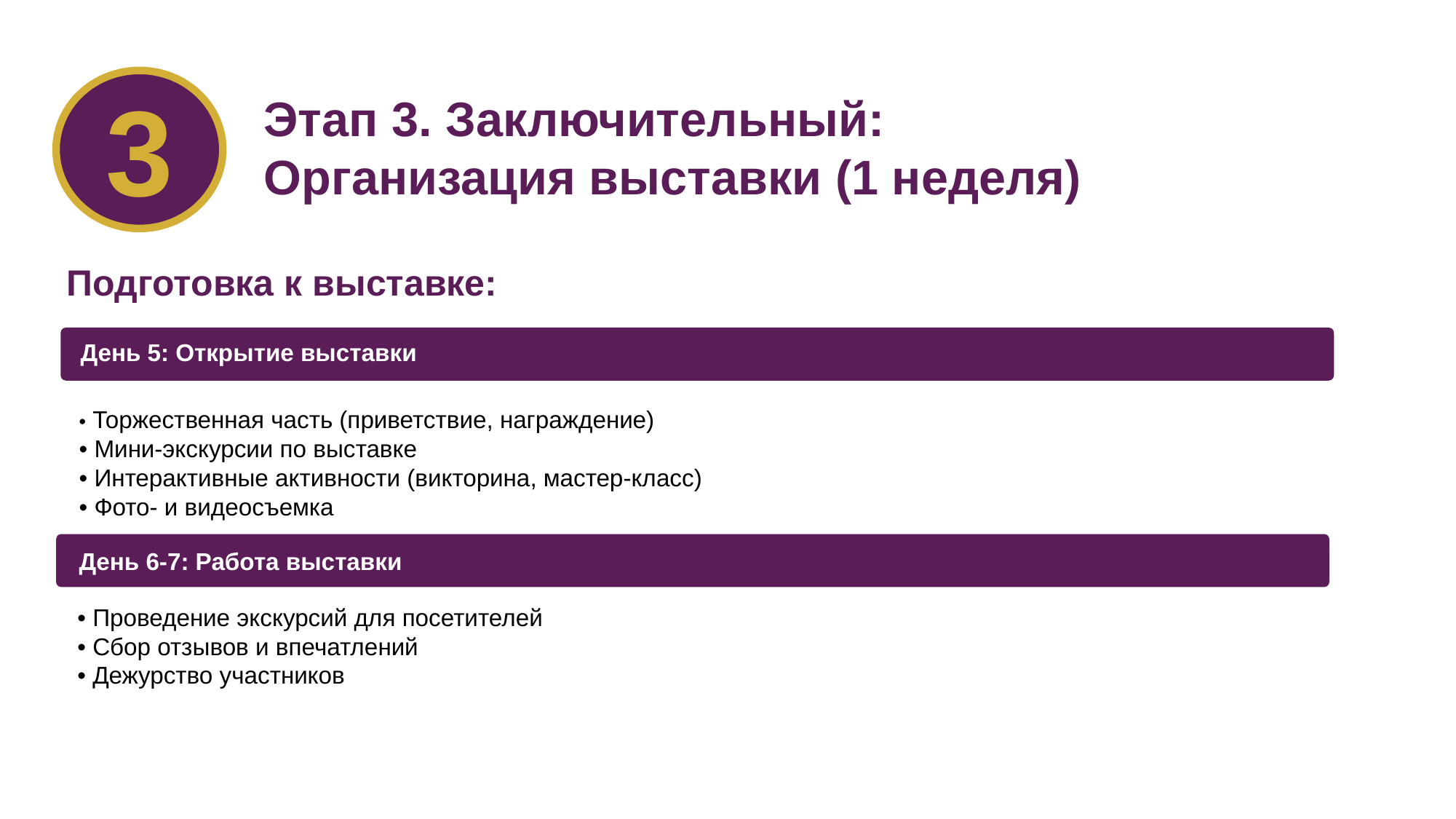

3

Этап 3. Заключительный:
Организация выставки (1 неделя)
Подготовка к выставке:

День 5: Открытие выставки
• Торжественная часть (приветствие, награждение)
• Мини-экскурсии по выставке
• Интерактивные активности (викторина, мастер-класс)
• Фото- и видеосъемка

День 6-7: Работа выставки
• Проведение экскурсий для посетителей
• Сбор отзывов и впечатлений
• Дежурство участников